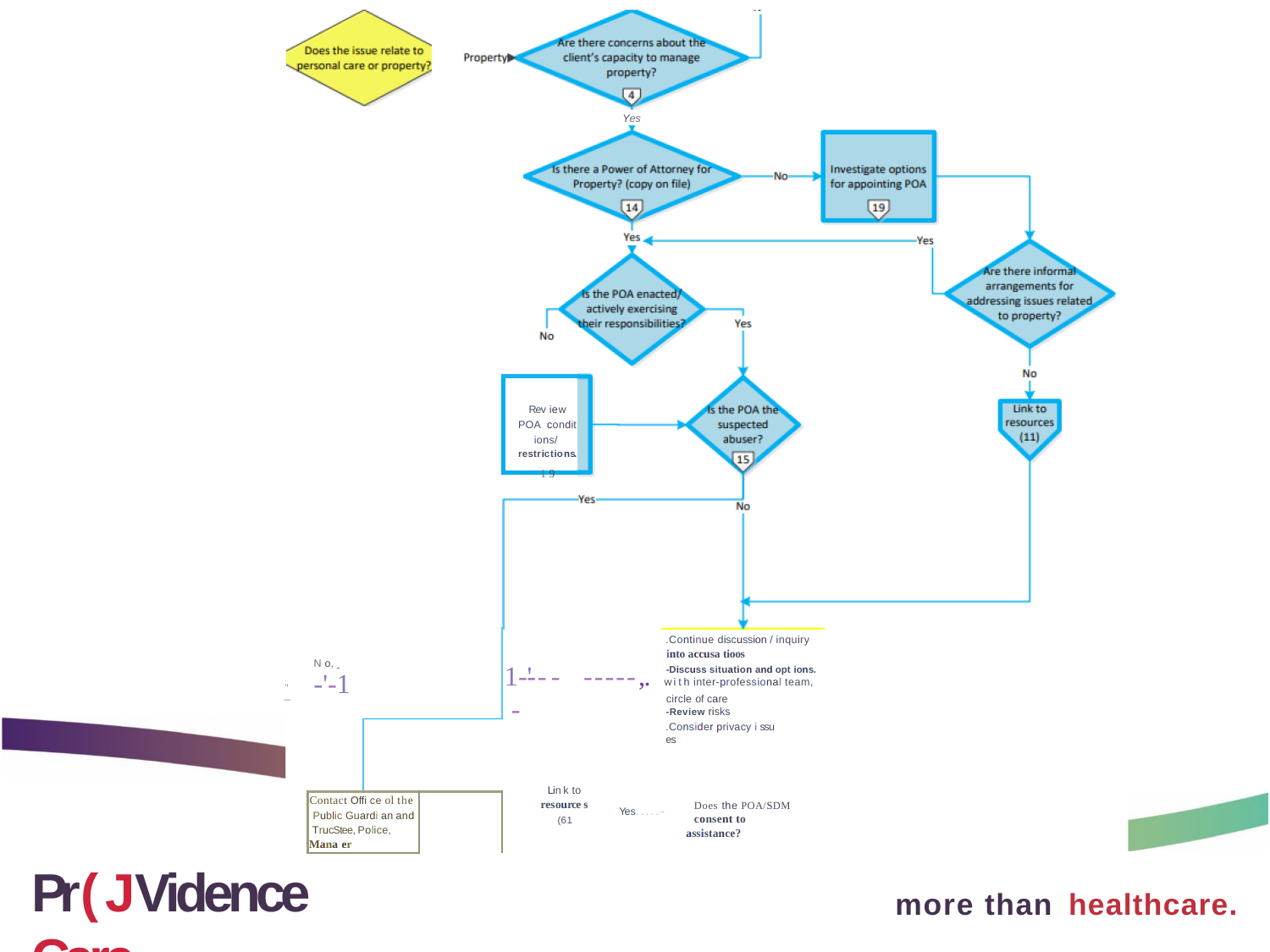

Yes

Rev iew POA  condit ions/  restrictions.
1 9

| N o, -'-1 |  |  |
| --- | --- | --- |
|  |  |  |
| Contact Offi ce ol the Public Guardi an and TrucStee, Police, Mana er |  |  |
.Continue discussion / inquiry
into accusa tioos
1-'- -   -  -
-  -  -  -  - ,.  w i t h inter-professional team,
-Discuss situation and opt ions.
.,_
circle of care
-Review risks
.Consider privacy i ssu es

Lin k to
resource s
(61

Does the POA/SDM
consent to assistance?
Yes.....-
Pr( JVidence Care
more than healthcare.